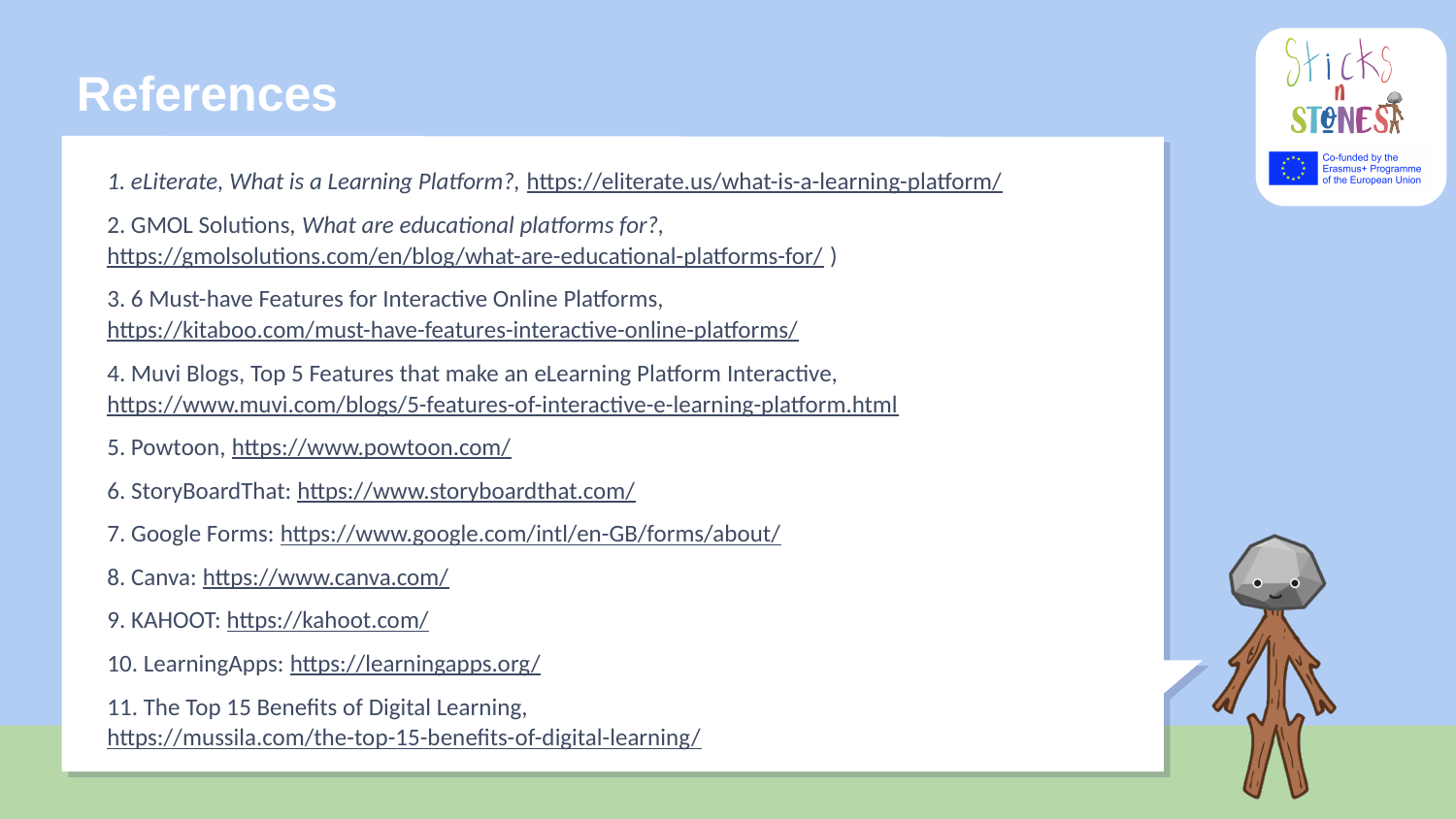

# References
1. eLiterate, What is a Learning Platform?, https://eliterate.us/what-is-a-learning-platform/
2. GMOL Solutions, What are educational platforms for?, https://gmolsolutions.com/en/blog/what-are-educational-platforms-for/ )
3. 6 Must-have Features for Interactive Online Platforms, https://kitaboo.com/must-have-features-interactive-online-platforms/
4. Muvi Blogs, Top 5 Features that make an eLearning Platform Interactive, https://www.muvi.com/blogs/5-features-of-interactive-e-learning-platform.html
5. Powtoon, https://www.powtoon.com/
6. StoryBoardThat: https://www.storyboardthat.com/
7. Google Forms: https://www.google.com/intl/en-GB/forms/about/
8. Canva: https://www.canva.com/
9. KAHOOT: https://kahoot.com/
10. LearningApps: https://learningapps.org/
11. The Top 15 Benefits of Digital Learning, https://mussila.com/the-top-15-benefits-of-digital-learning/